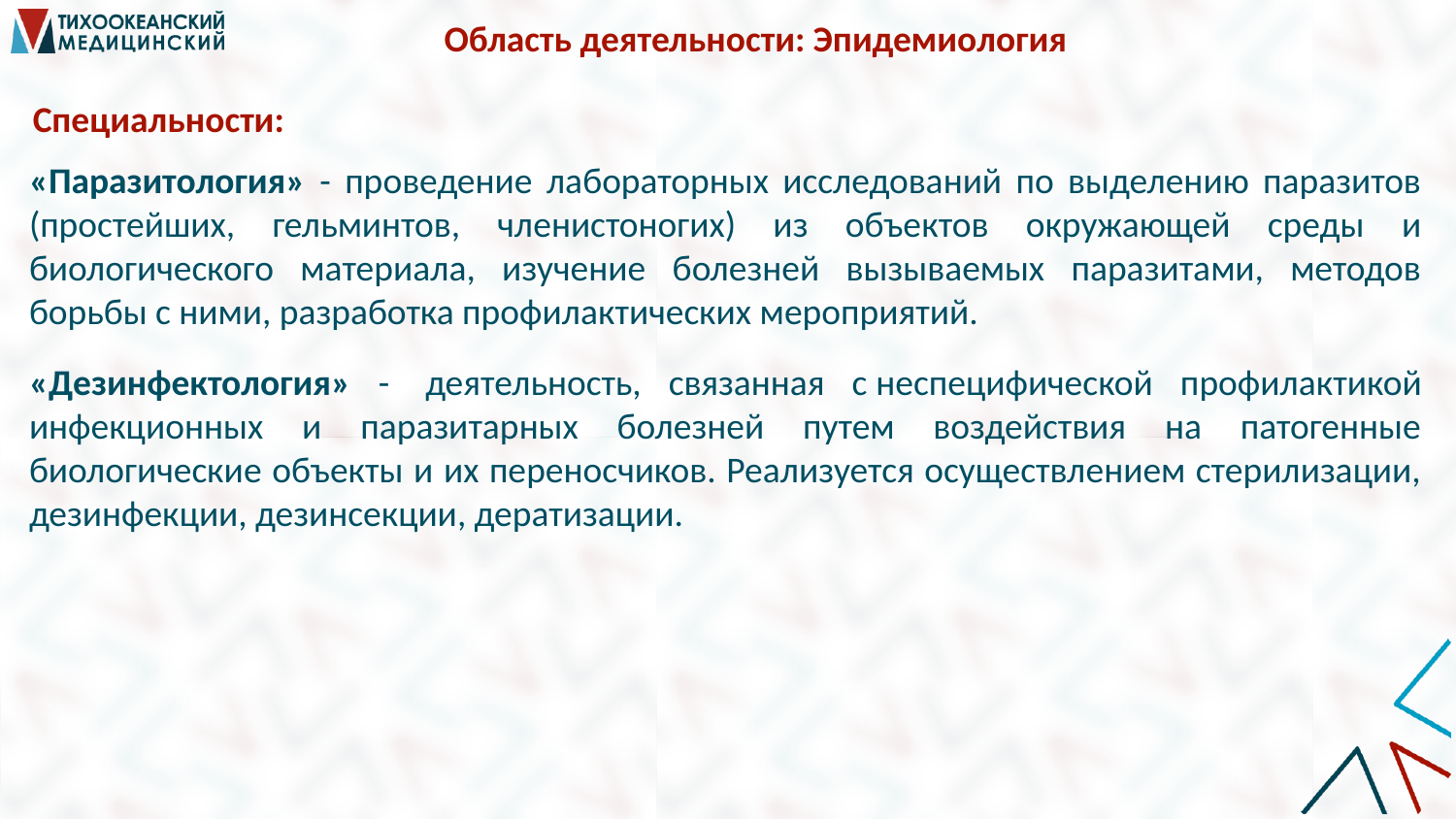

Область деятельности: Эпидемиология
Специальности:
«Паразитология» - проведение лабораторных исследований по выделению паразитов (простейших, гельминтов, членистоногих) из объектов окружающей среды и биологического материала, изучение болезней вызываемых паразитами, методов борьбы с ними, разработка профилактических мероприятий.
«Дезинфектология» -  деятельность, связанная с неспецифической профилактикой инфекционных и паразитарных болезней путем воздействия на патогенные биологические объекты и их переносчиков. Реализуется осуществлением стерилизации, дезинфекции, дезинсекции, дератизации.